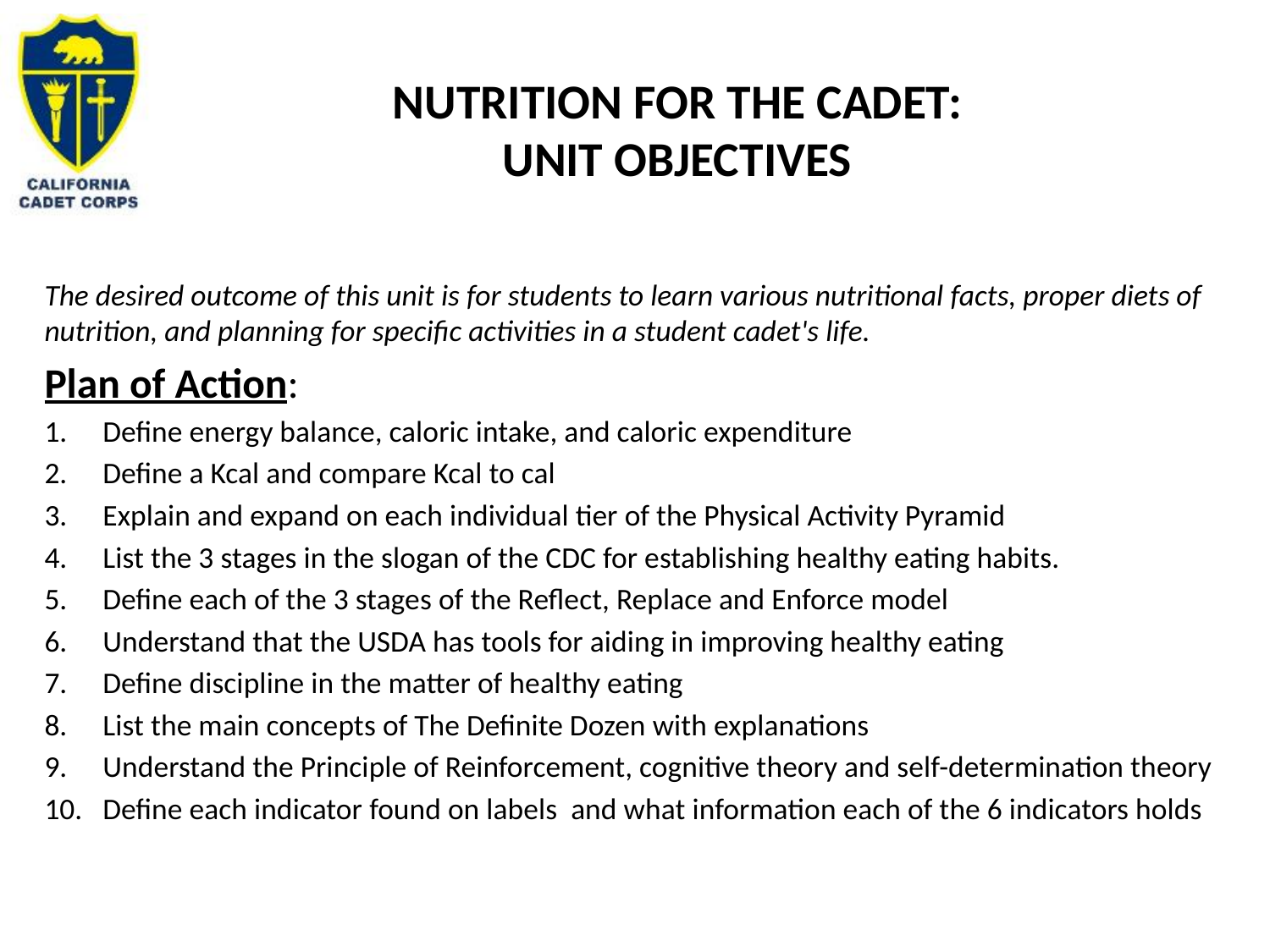

# Nutrition FOR THE CADET: Unit Objectives
The desired outcome of this unit is for students to learn various nutritional facts, proper diets of nutrition, and planning for specific activities in a student cadet's life.
Plan of Action:
Define energy balance, caloric intake, and caloric expenditure
Define a Kcal and compare Kcal to cal
Explain and expand on each individual tier of the Physical Activity Pyramid
List the 3 stages in the slogan of the CDC for establishing healthy eating habits.
Define each of the 3 stages of the Reflect, Replace and Enforce model
Understand that the USDA has tools for aiding in improving healthy eating
Define discipline in the matter of healthy eating
List the main concepts of The Definite Dozen with explanations
Understand the Principle of Reinforcement, cognitive theory and self-determination theory
Define each indicator found on labels  and what information each of the 6 indicators holds